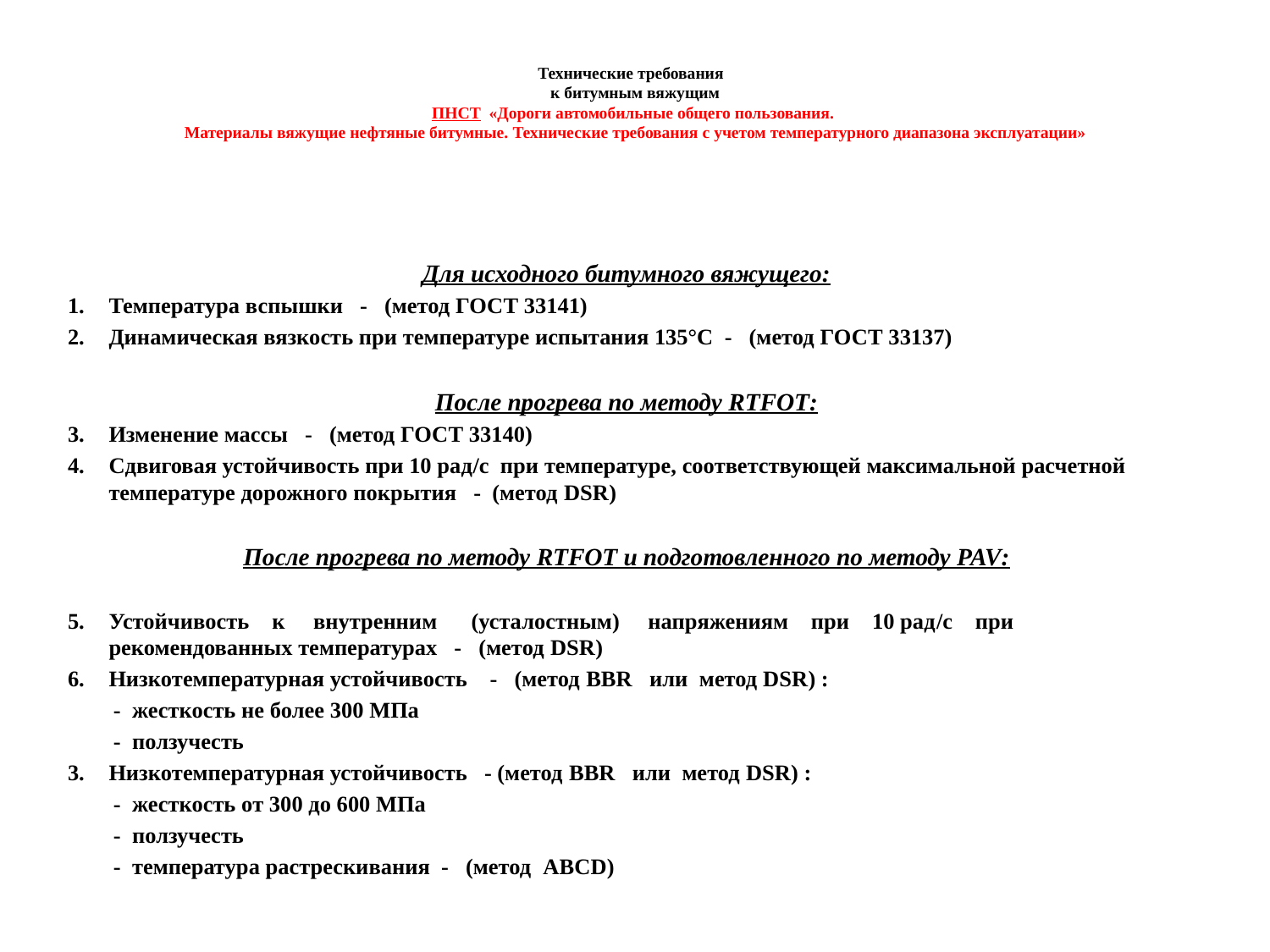

# Технические требования к битумным вяжущим ПНСТ  «Дороги автомобильные общего пользования. Материалы вяжущие нефтяные битумные. Технические требования с учетом температурного диапазона эксплуатации»

Для исходного битумного вяжущего:
Температура вспышки   -   (метод ГОСТ 33141)
Динамическая вязкость при температуре испытания 135°С  -   (метод ГОСТ 33137)

После прогрева по методу RTFOT:
Изменение массы   -   (метод ГОСТ 33140)
Сдвиговая устойчивость при 10 рад/с  при температуре, соответствующей максимальной расчетной температуре дорожного покрытия   -  (метод DSR)

После прогрева по методу RTFOT и подготовленного по методу PAV:

Устойчивость    к     внутренним      (усталостным)     напряжениям    при    10 рад/с    при  рекомендованных температурах   -   (метод DSR)
Низкотемпературная устойчивость    -   (метод BBR   или  метод DSR) :
        -  жесткость не более 300 МПа
        -  ползучесть
Низкотемпературная устойчивость   - (метод BBR   или  метод DSR) :
        -  жесткость от 300 до 600 МПа
        -  ползучесть
        -  температура растрескивания  -   (метод  ABCD)